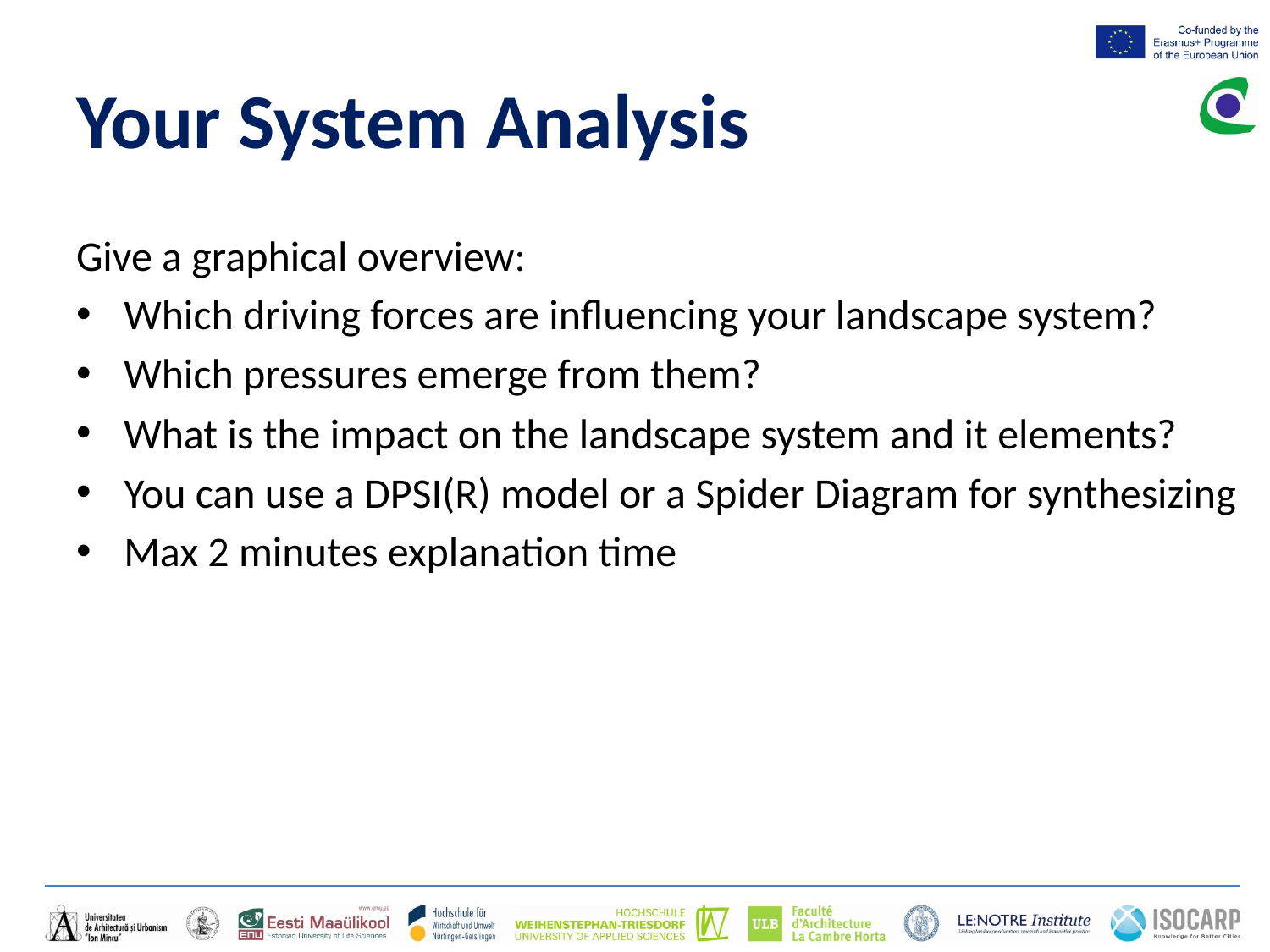

# Your System Analysis
Give a graphical overview:
Which driving forces are influencing your landscape system?
Which pressures emerge from them?
What is the impact on the landscape system and it elements?
You can use a DPSI(R) model or a Spider Diagram for synthesizing
Max 2 minutes explanation time